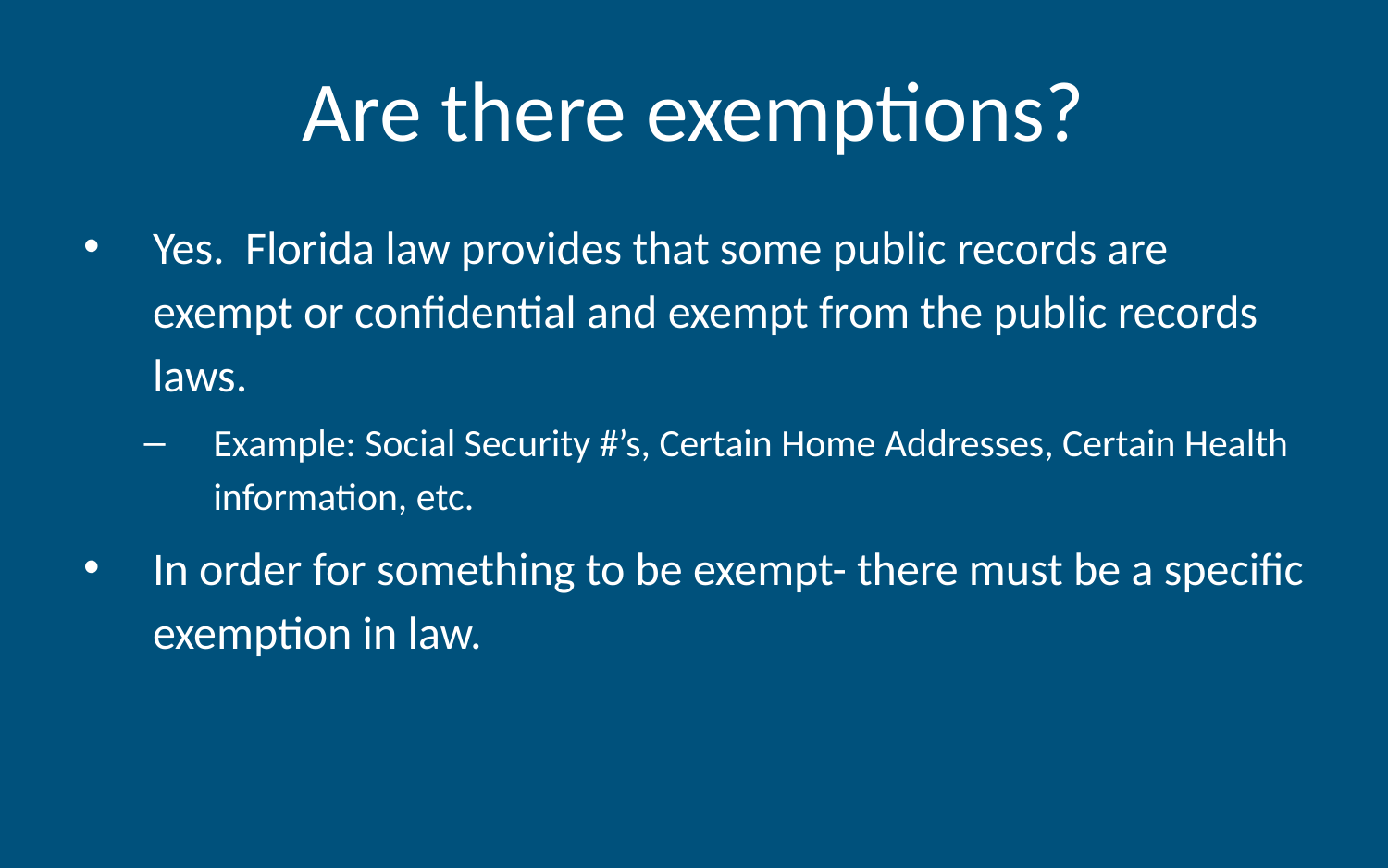

# Are there exemptions?
Yes.  Florida law provides that some public records are exempt or confidential and exempt from the public records laws.
Example: Social Security #’s, Certain Home Addresses, Certain Health information, etc.
In order for something to be exempt- there must be a specific exemption in law.